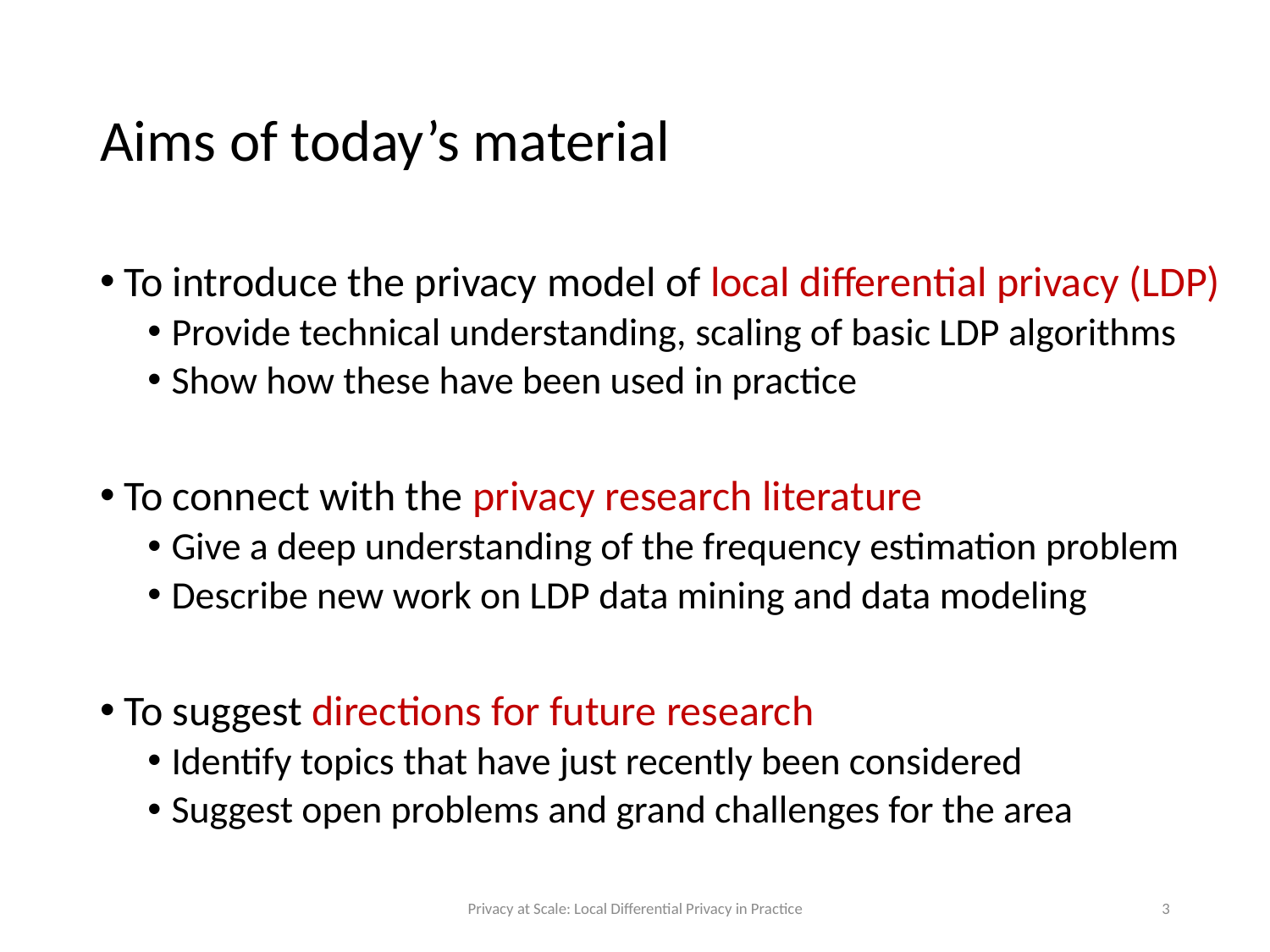

# Aims of today’s material
To introduce the privacy model of local differential privacy (LDP)
Provide technical understanding, scaling of basic LDP algorithms
Show how these have been used in practice

To connect with the privacy research literature
Give a deep understanding of the frequency estimation problem
Describe new work on LDP data mining and data modeling

To suggest directions for future research
Identify topics that have just recently been considered
Suggest open problems and grand challenges for the area
Privacy at Scale: Local Differential Privacy in Practice
3